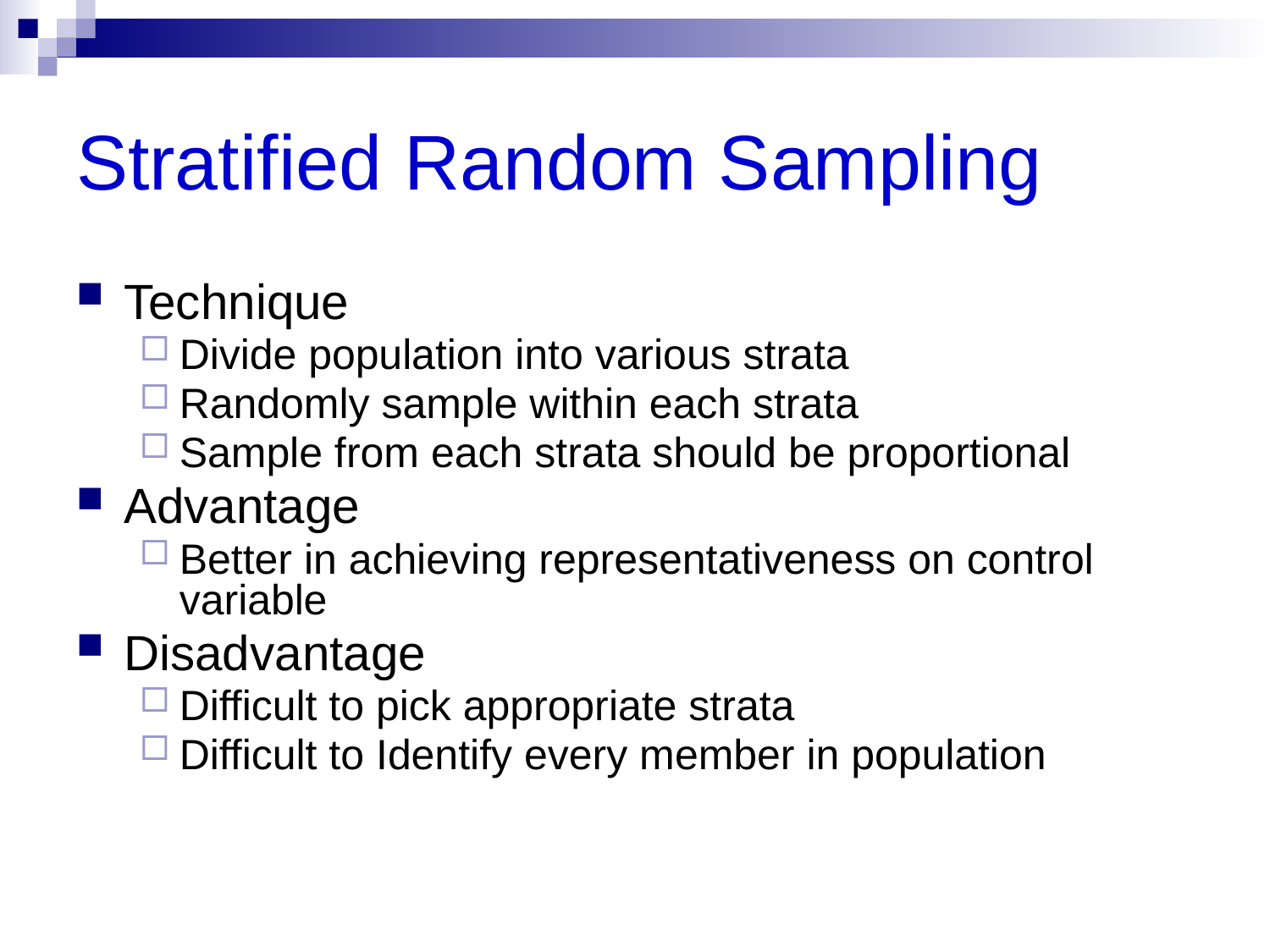

# Stratified Random Sampling
Technique
Divide population into various strata
Randomly sample within each strata
Sample from each strata should be proportional
Advantage
Better in achieving representativeness on control variable
Disadvantage
Difficult to pick appropriate strata
Difficult to Identify every member in population